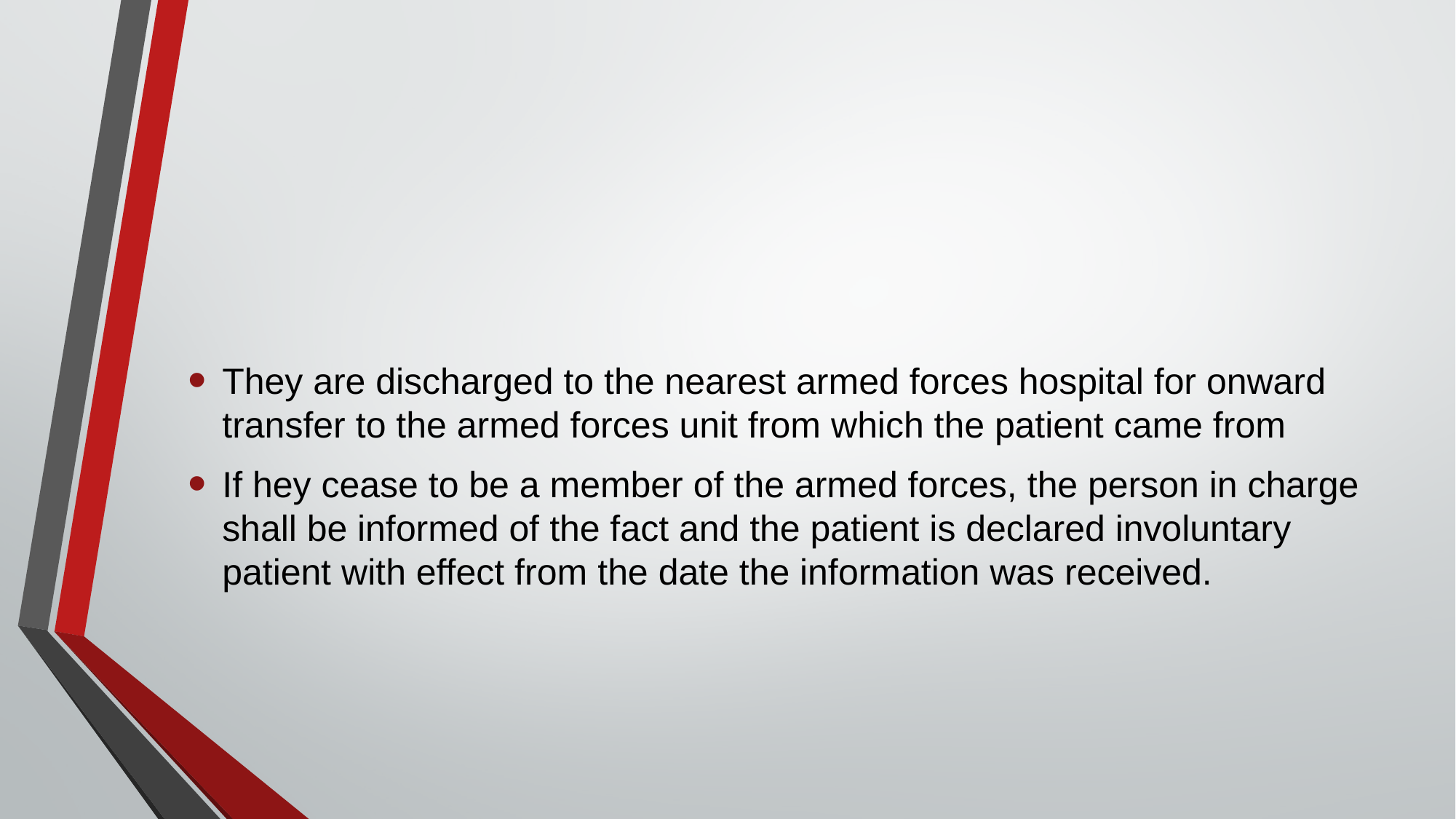

#
They are discharged to the nearest armed forces hospital for onward transfer to the armed forces unit from which the patient came from
If hey cease to be a member of the armed forces, the person in charge shall be informed of the fact and the patient is declared involuntary patient with effect from the date the information was received.